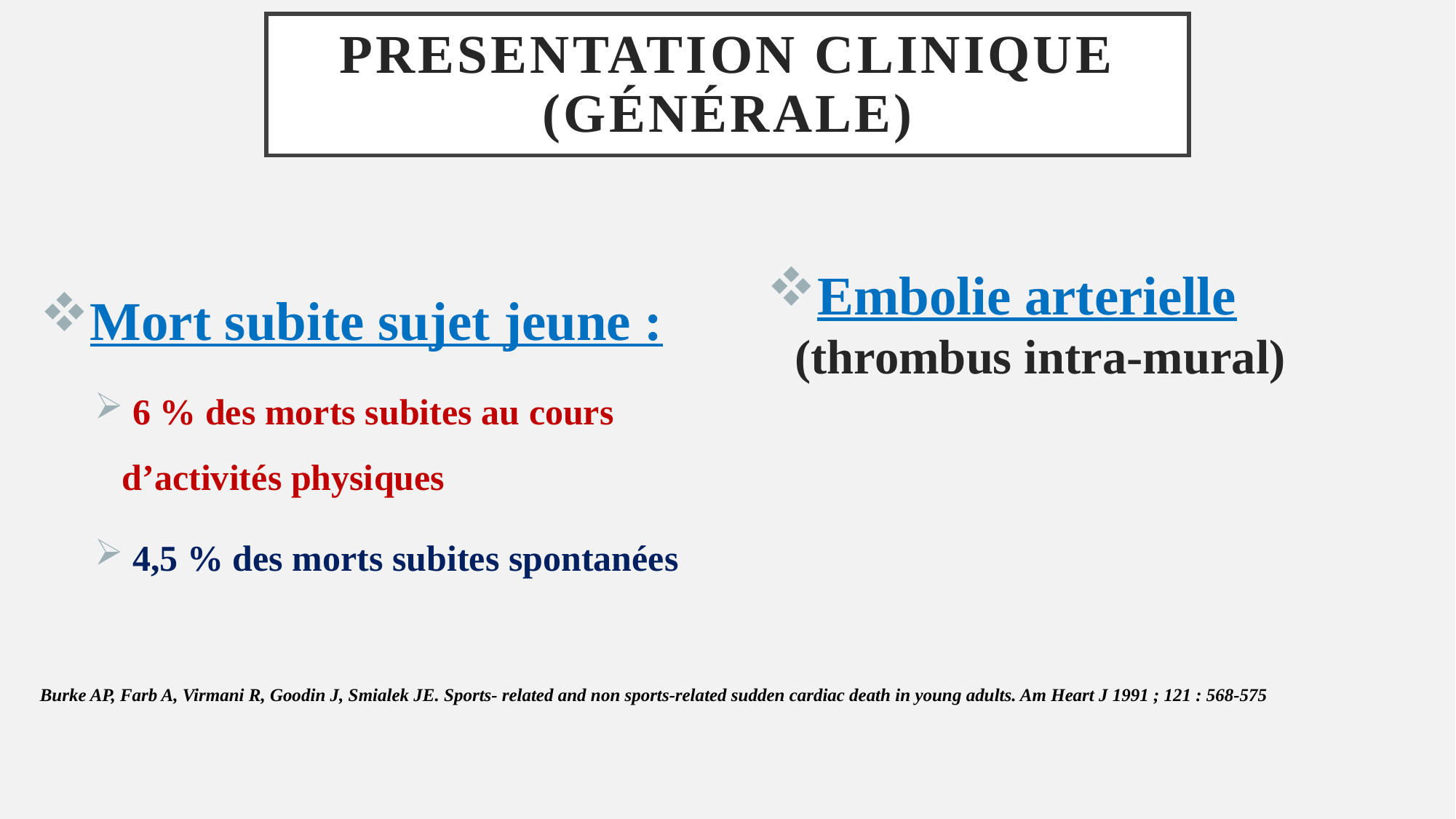

# PRESENTATION CLINIQUE (Générale)
Mort subite sujet jeune :
 6 % des morts subites au cours d’activités physiques
 4,5 % des morts subites spontanées
Embolie arterielle (thrombus intra-mural)
Burke AP, Farb A, Virmani R, Goodin J, Smialek JE. Sports- related and non sports-related sudden cardiac death in young adults. Am Heart J 1991 ; 121 : 568-575